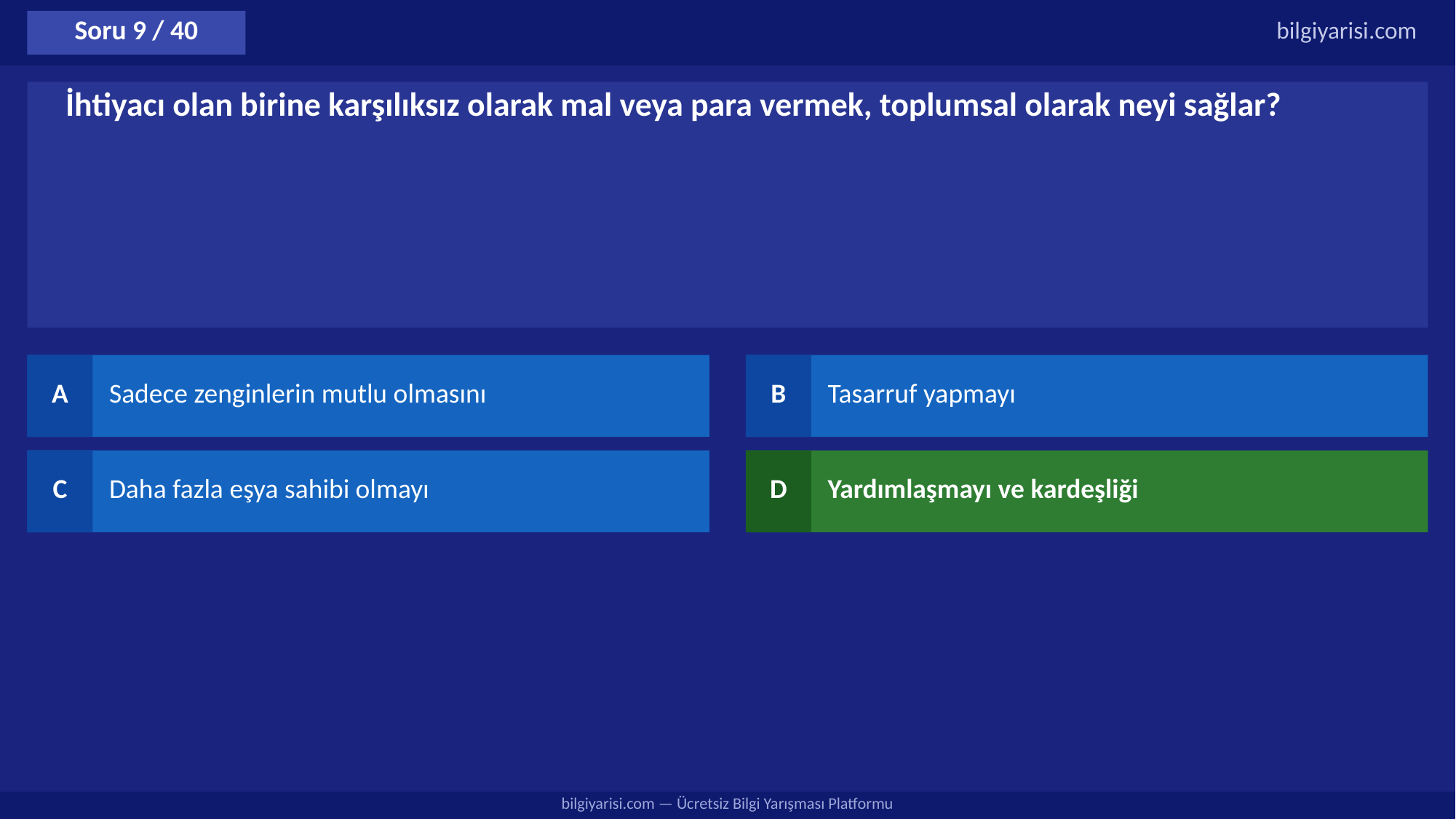

Soru 9 / 40
bilgiyarisi.com

İhtiyacı olan birine karşılıksız olarak mal veya para vermek, toplumsal olarak neyi sağlar?

A
Sadece zenginlerin mutlu olmasını

B
Tasarruf yapmayı

C
Daha fazla eşya sahibi olmayı

D
Yardımlaşmayı ve kardeşliği
bilgiyarisi.com — Ücretsiz Bilgi Yarışması Platformu